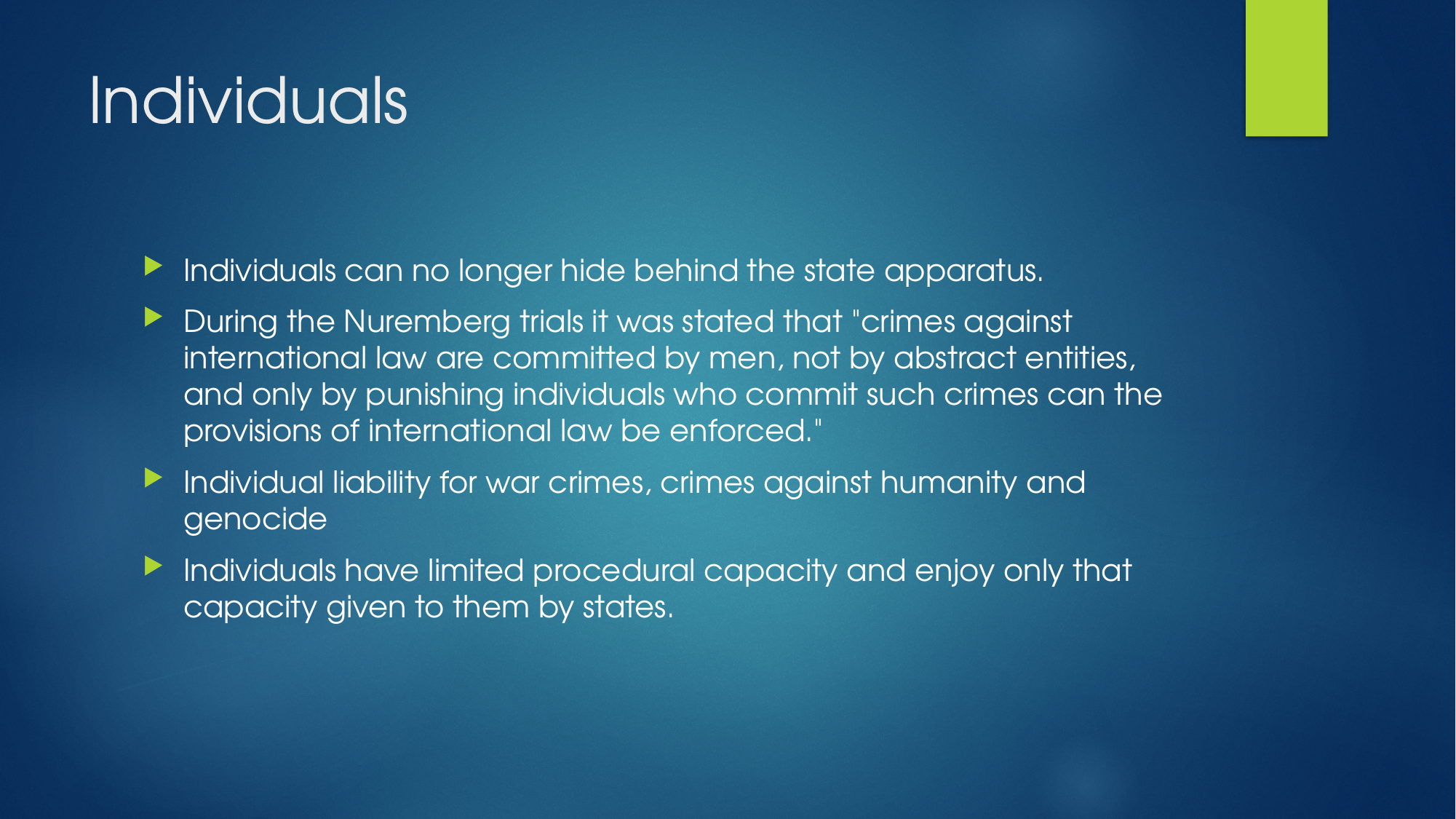

# Individuals
Individuals can no longer hide behind the state apparatus.
During the Nuremberg trials it was stated that "crimes against international law are committed by men, not by abstract entities, and only by punishing individuals who commit such crimes can the provisions of international law be enforced."
Individual liability for war crimes, crimes against humanity and genocide
Individuals have limited procedural capacity and enjoy only that capacity given to them by states.